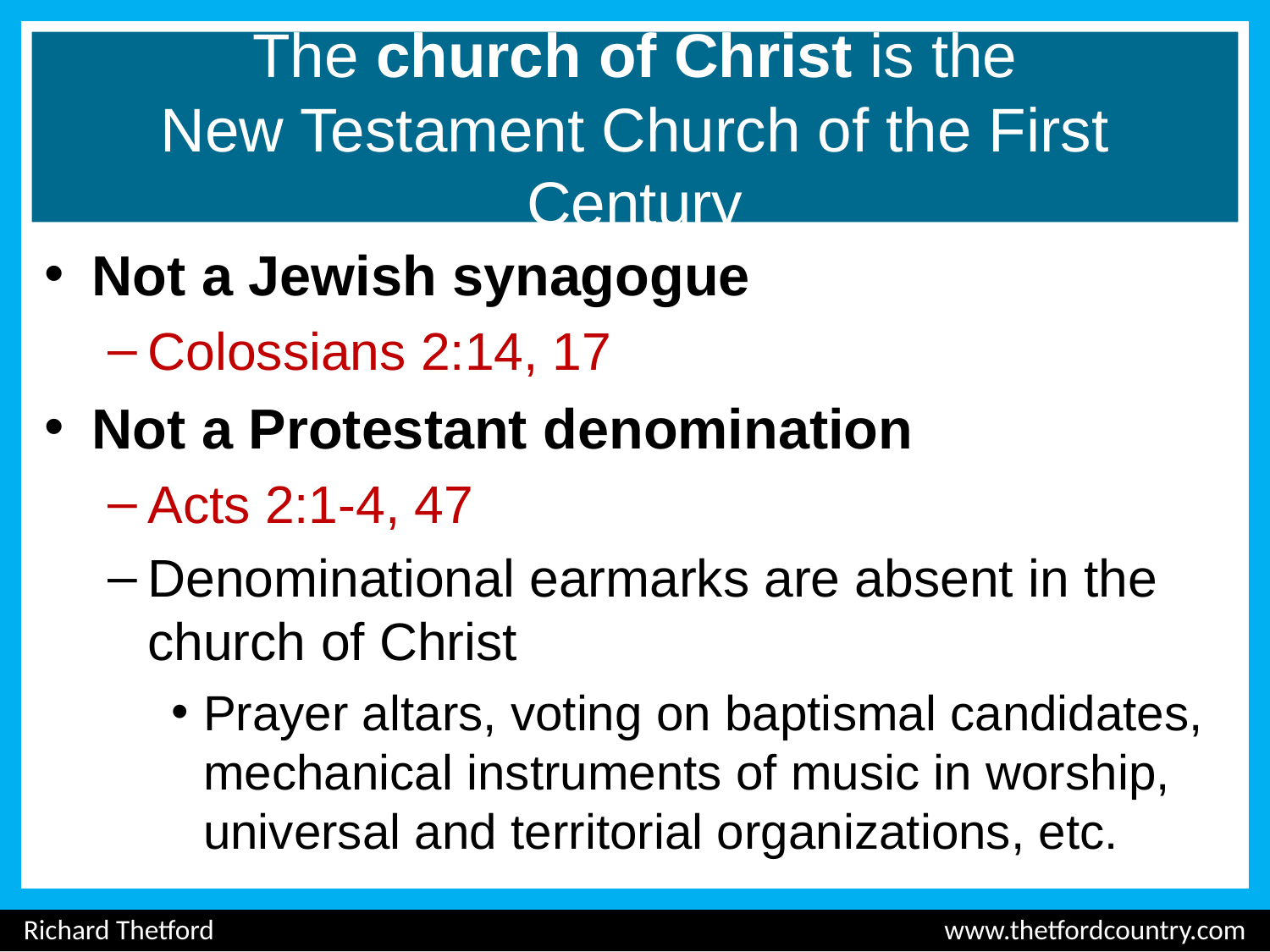

# The church of Christ is the New Testament Church of the First Century
Not a Jewish synagogue
Colossians 2:14, 17
Not a Protestant denomination
Acts 2:1-4, 47
Denominational earmarks are absent in the church of Christ
Prayer altars, voting on baptismal candidates, mechanical instruments of music in worship, universal and territorial organizations, etc.

Richard Thetford						     www.thetfordcountry.com